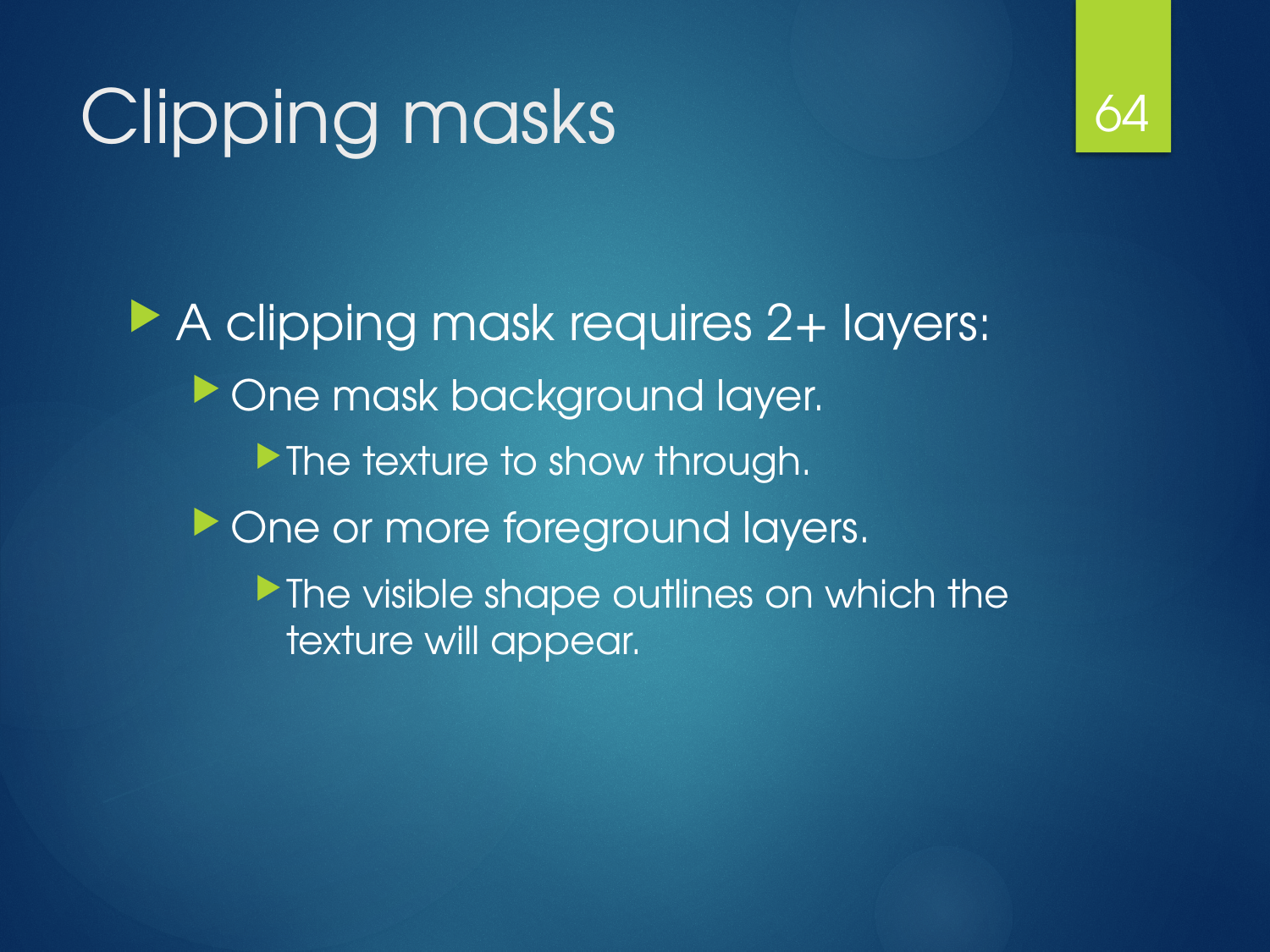

64
# Clipping masks
A clipping mask requires 2+ layers:
One mask background layer.
The texture to show through.
One or more foreground layers.
The visible shape outlines on which the texture will appear.